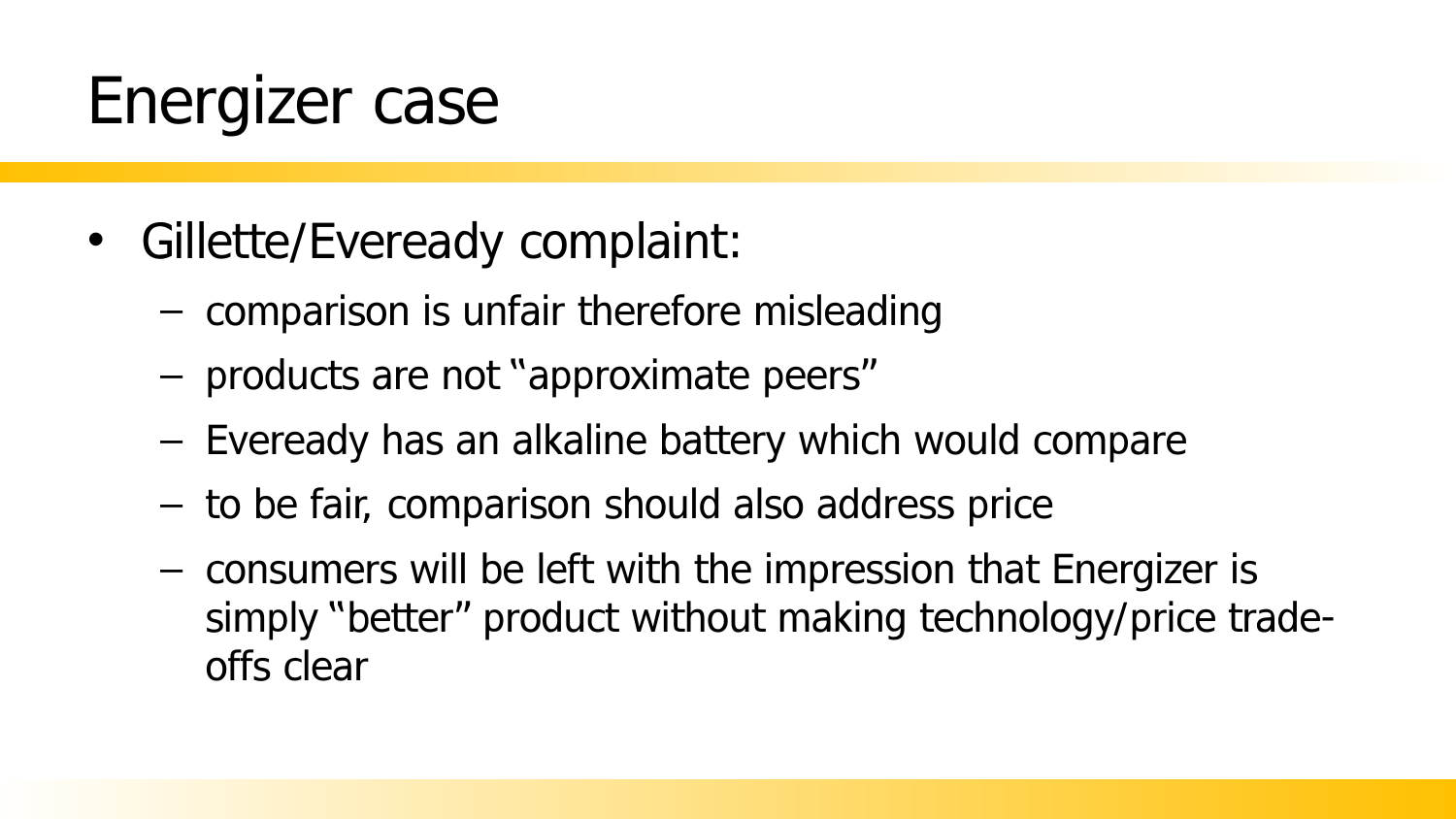

# Energizer case
Gillette/Eveready complaint:
comparison is unfair therefore misleading
products are not “approximate peers”
Eveready has an alkaline battery which would compare
to be fair, comparison should also address price
consumers will be left with the impression that Energizer is simply “better” product without making technology/price trade-offs clear